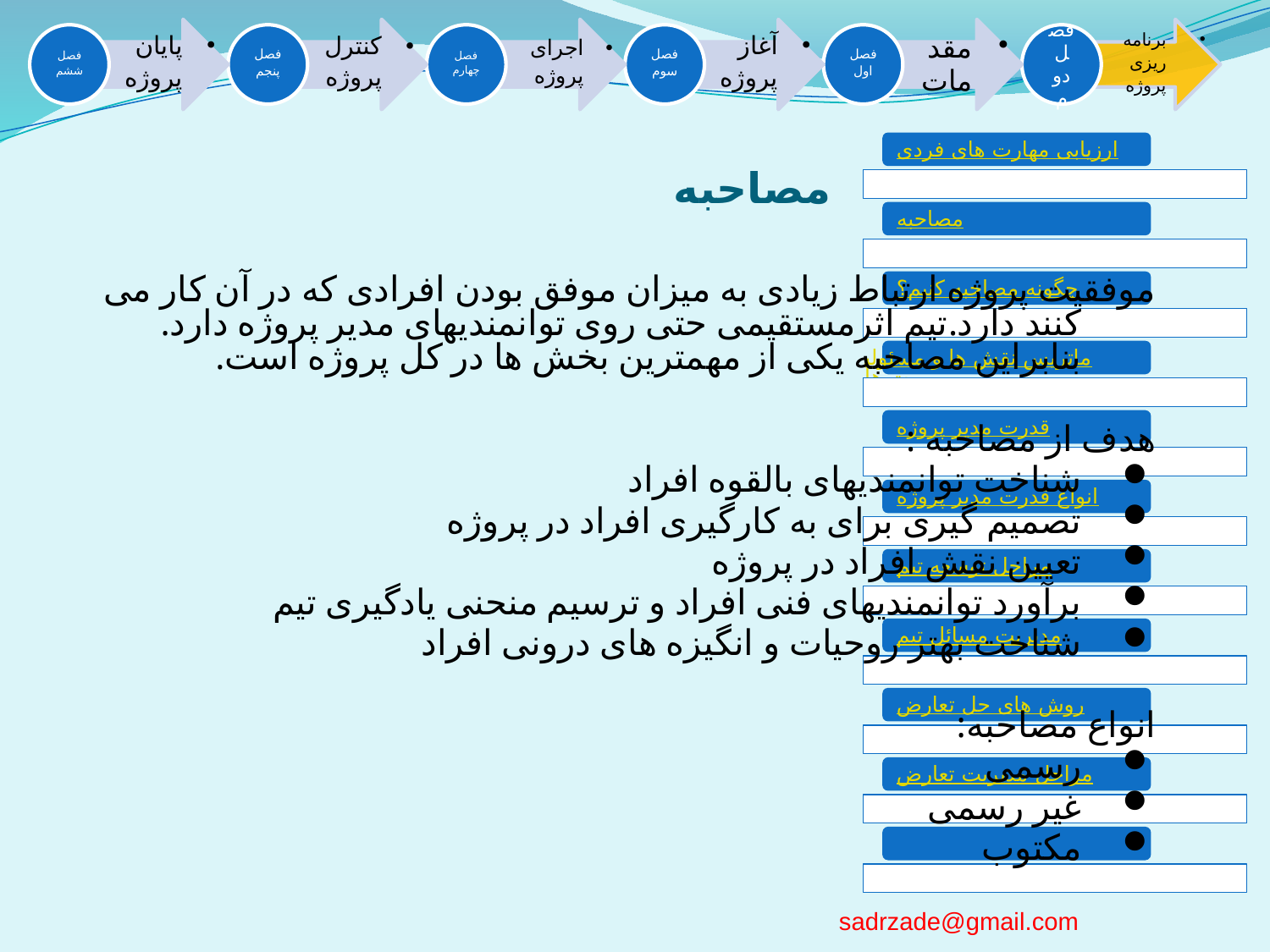

# مصاحبه
موفقیت پروژه ارتباط زیادی به میزان موفق بودن افرادی که در آن کار می کنند دارد.تیم اثرمستقیمی حتی روی توانمندیهای مدیر پروژه دارد. بنابراین مصاحبه یکی از مهمترین بخش ها در کل پروژه است.

هدف از مصاحبه :
شناخت توانمندیهای بالقوه افراد
تصمیم گیری برای به کارگیری افراد در پروژه
تعیین نقش افراد در پروژه
برآورد توانمندیهای فنی افراد و ترسیم منحنی یادگیری تیم
شناخت بهتر روحیات و انگیزه های درونی افراد

انواع مصاحبه:
رسمی
غیر رسمی
مکتوب